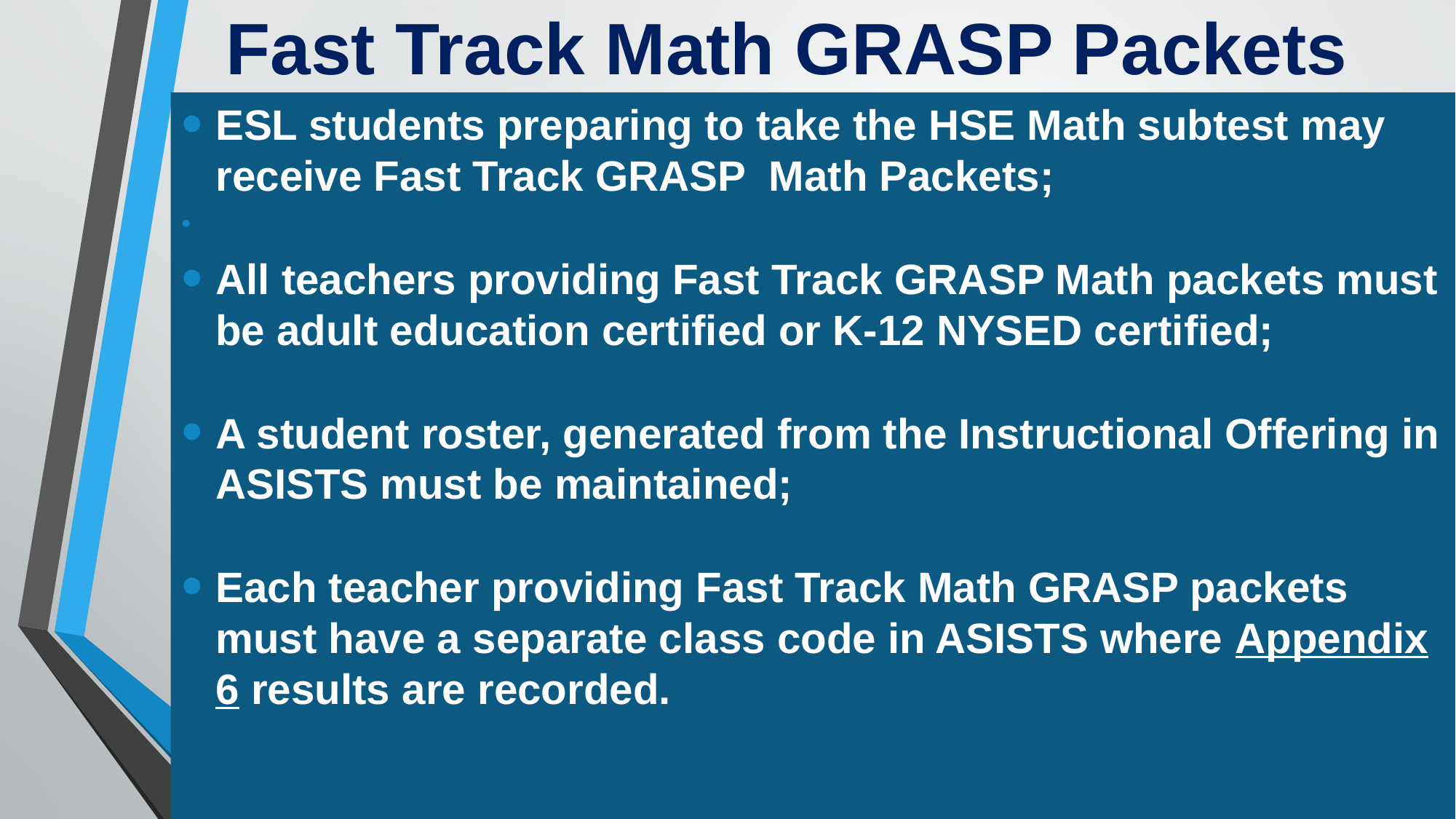

# Fast Track Math GRASP Packets
ESL students preparing to take the HSE Math subtest may receive Fast Track GRASP  Math Packets;

All teachers providing Fast Track GRASP Math packets must be adult education certified or K-12 NYSED certified;

A student roster, generated from the Instructional Offering in ASISTS must be maintained;

Each teacher providing Fast Track Math GRASP packets must have a separate class code in ASISTS where Appendix 6 results are recorded.